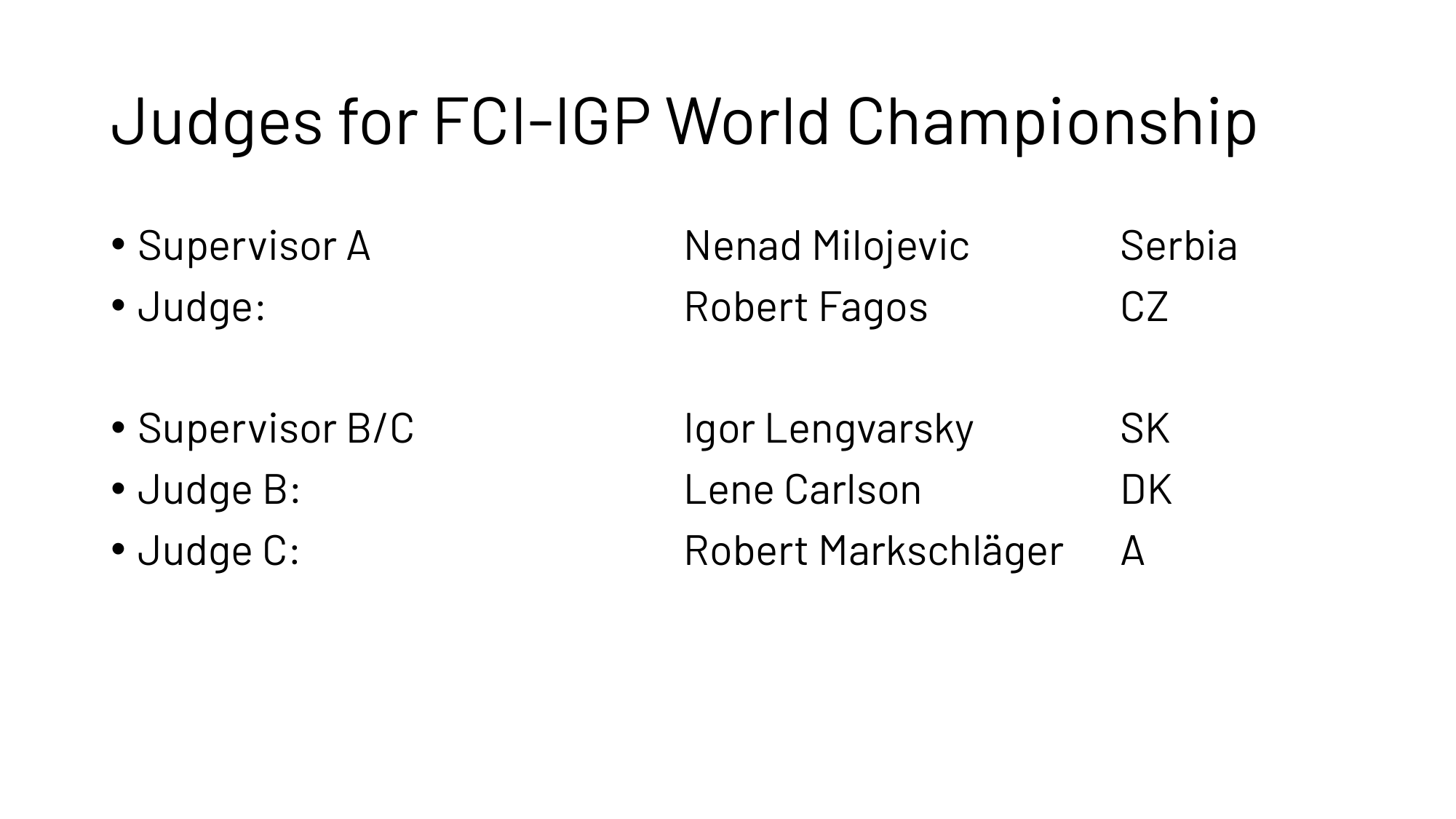

# Judges for FCI-IGP World Championship
Supervisor A			Nenad Milojevic		Serbia
Judge:				Robert Fagos 		CZ

Supervisor B/C			Igor Lengvarsky		SK
Judge B:				Lene Carlson		DK
Judge C:				Robert Markschläger	A